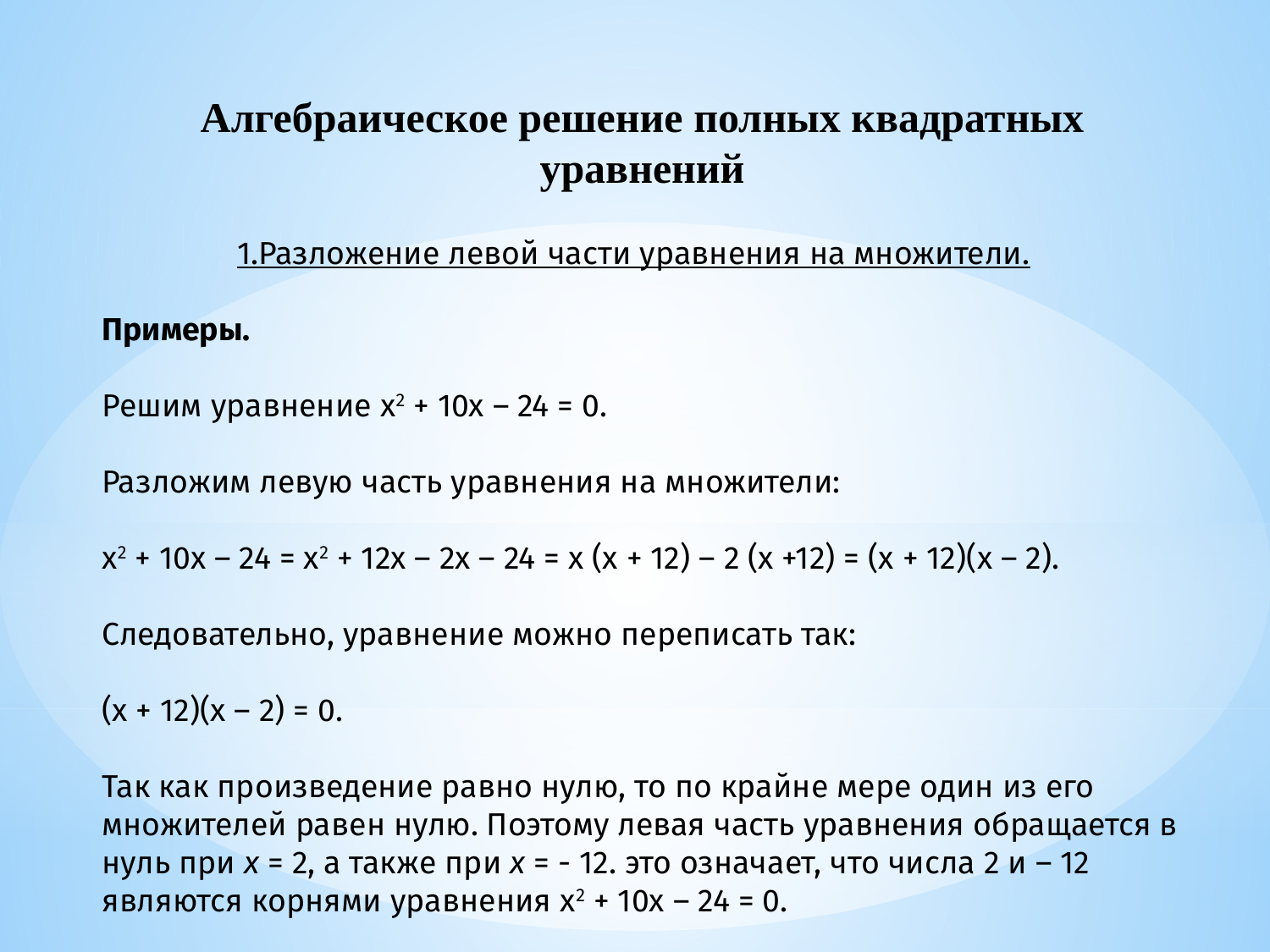

Алгебраическое решение полных квадратных уравнений
                1.Разложение левой части уравнения на множители.

Примеры.

Решим уравнение х2 + 10х – 24 = 0.

Разложим левую часть уравнения на множители:

х2 + 10х – 24 = х2 + 12х – 2х – 24 = х (х + 12) – 2 (х +12) = (х + 12)(х – 2).

Следовательно, уравнение можно переписать так:

(х + 12)(х – 2) = 0.

Так как произведение равно нулю, то по крайне мере один из его множителей равен нулю. Поэтому левая часть уравнения обращается в нуль при х = 2, а также при х = - 12. это означает, что числа 2 и – 12 являются корнями уравнения х2 + 10х – 24 = 0.